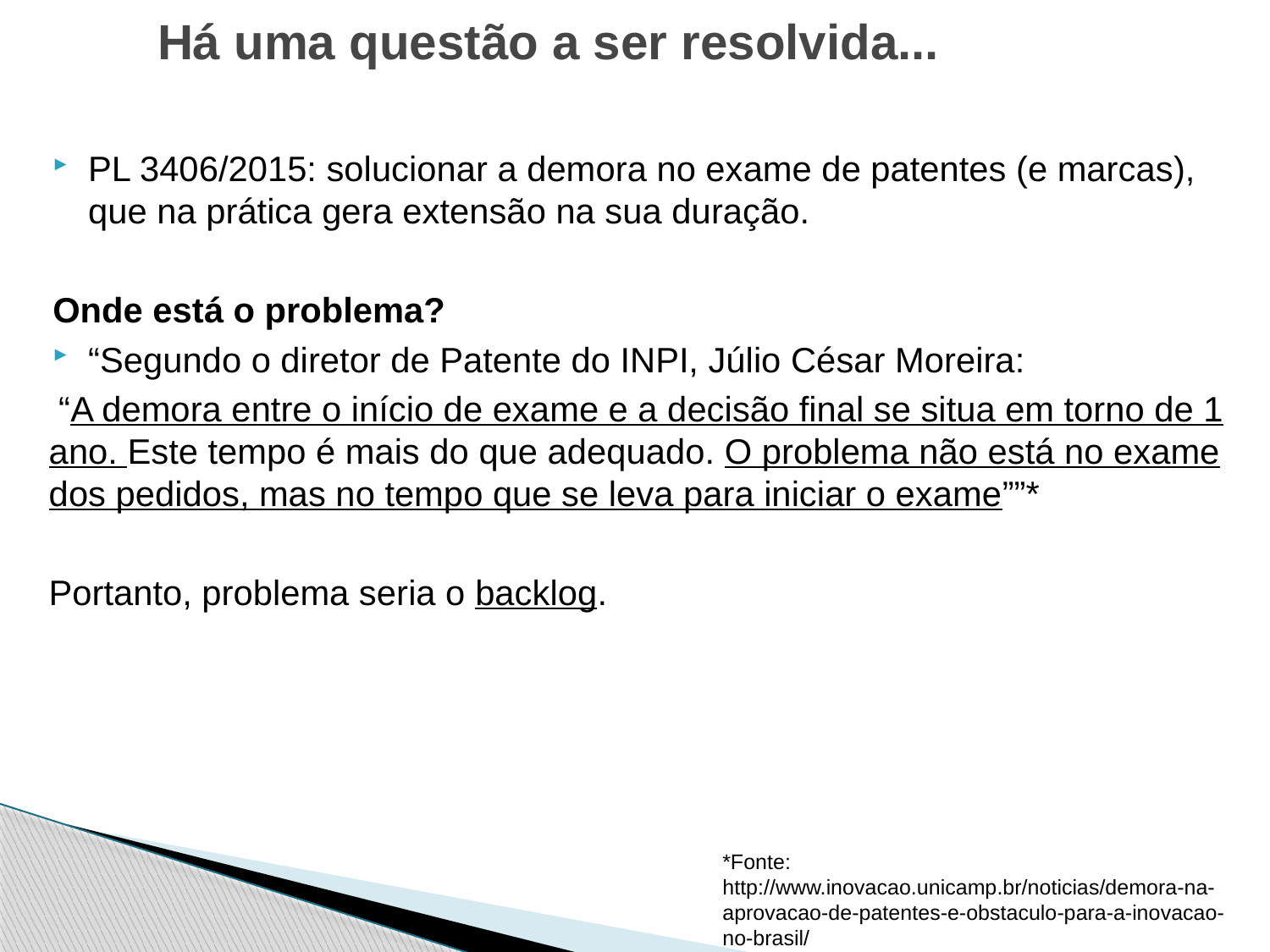

# Há uma questão a ser resolvida...
PL 3406/2015: solucionar a demora no exame de patentes (e marcas), que na prática gera extensão na sua duração.

Onde está o problema?
“Segundo o diretor de Patente do INPI, Júlio César Moreira:
 “A demora entre o início de exame e a decisão final se situa em torno de 1 ano. Este tempo é mais do que adequado. O problema não está no exame dos pedidos, mas no tempo que se leva para iniciar o exame””*

Portanto, problema seria o backlog.
*Fonte: http://www.inovacao.unicamp.br/noticias/demora-na-aprovacao-de-patentes-e-obstaculo-para-a-inovacao-no-brasil/